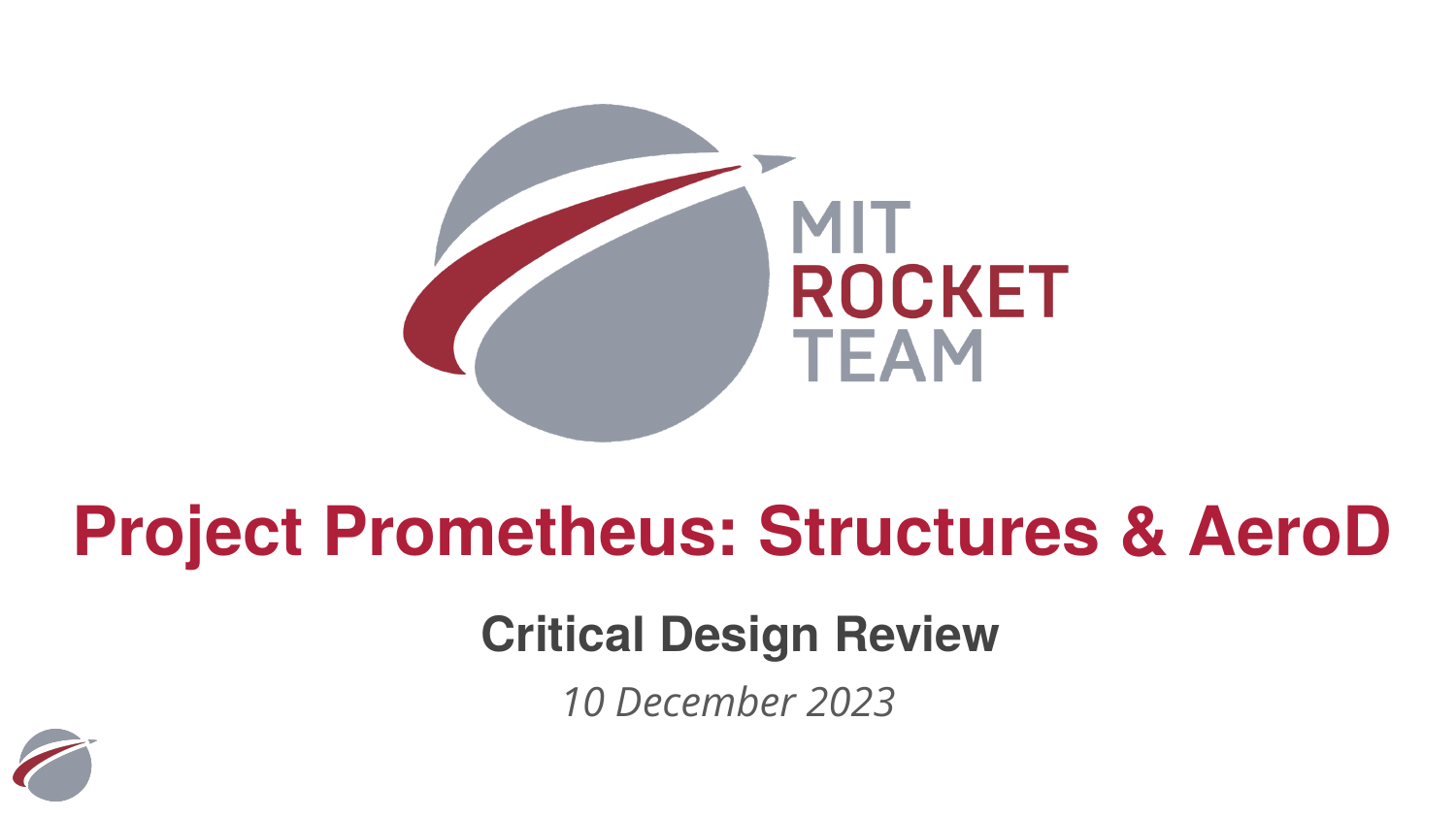

# Project Prometheus: Structures & AeroD
Critical Design Review
10 December 2023